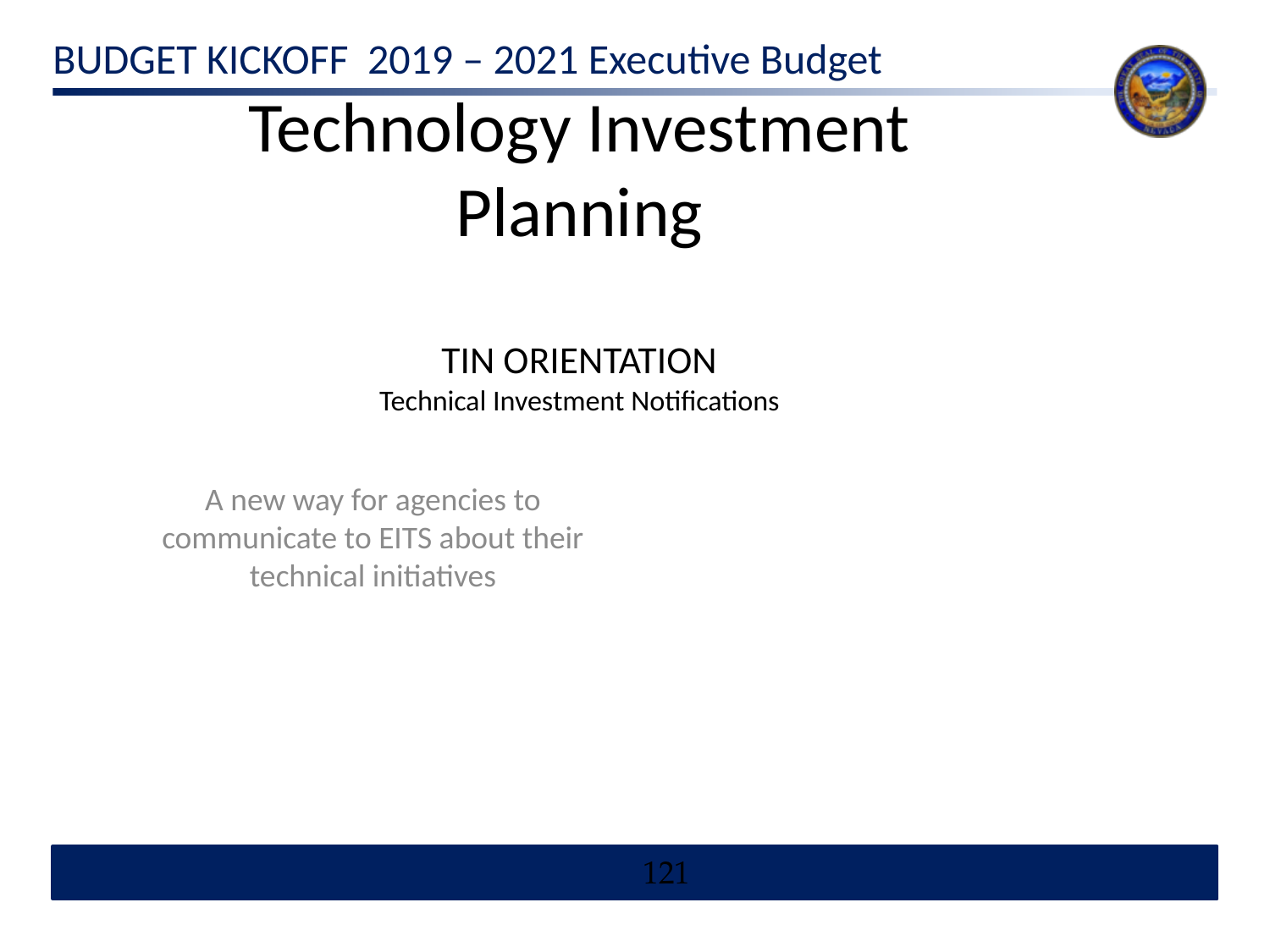

# Technology Investment Planning TIN ORIENTATION Technical Investment Notifications
A new way for agencies to communicate to EITS about their technical initiatives

121